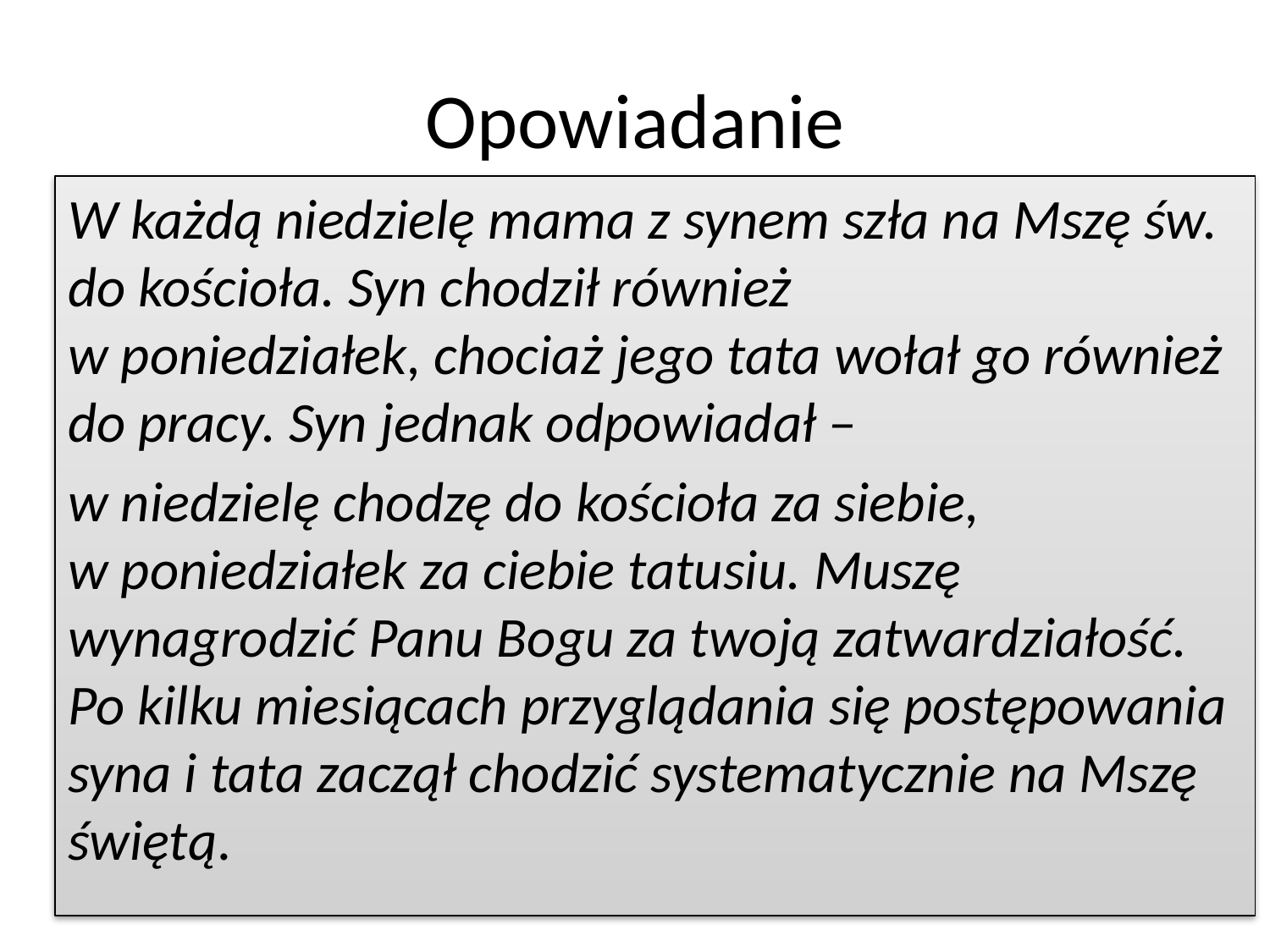

# Opowiadanie
W każdą niedzielę mama z synem szła na Mszę św. do kościoła. Syn chodził również
w poniedziałek, chociaż jego tata wołał go również do pracy. Syn jednak odpowiadał –
w niedzielę chodzę do kościoła za siebie,
w poniedziałek za ciebie tatusiu. Muszę wynagrodzić Panu Bogu za twoją zatwardziałość.
Po kilku miesiącach przyglądania się postępowania syna i tata zaczął chodzić systematycznie na Mszę świętą.